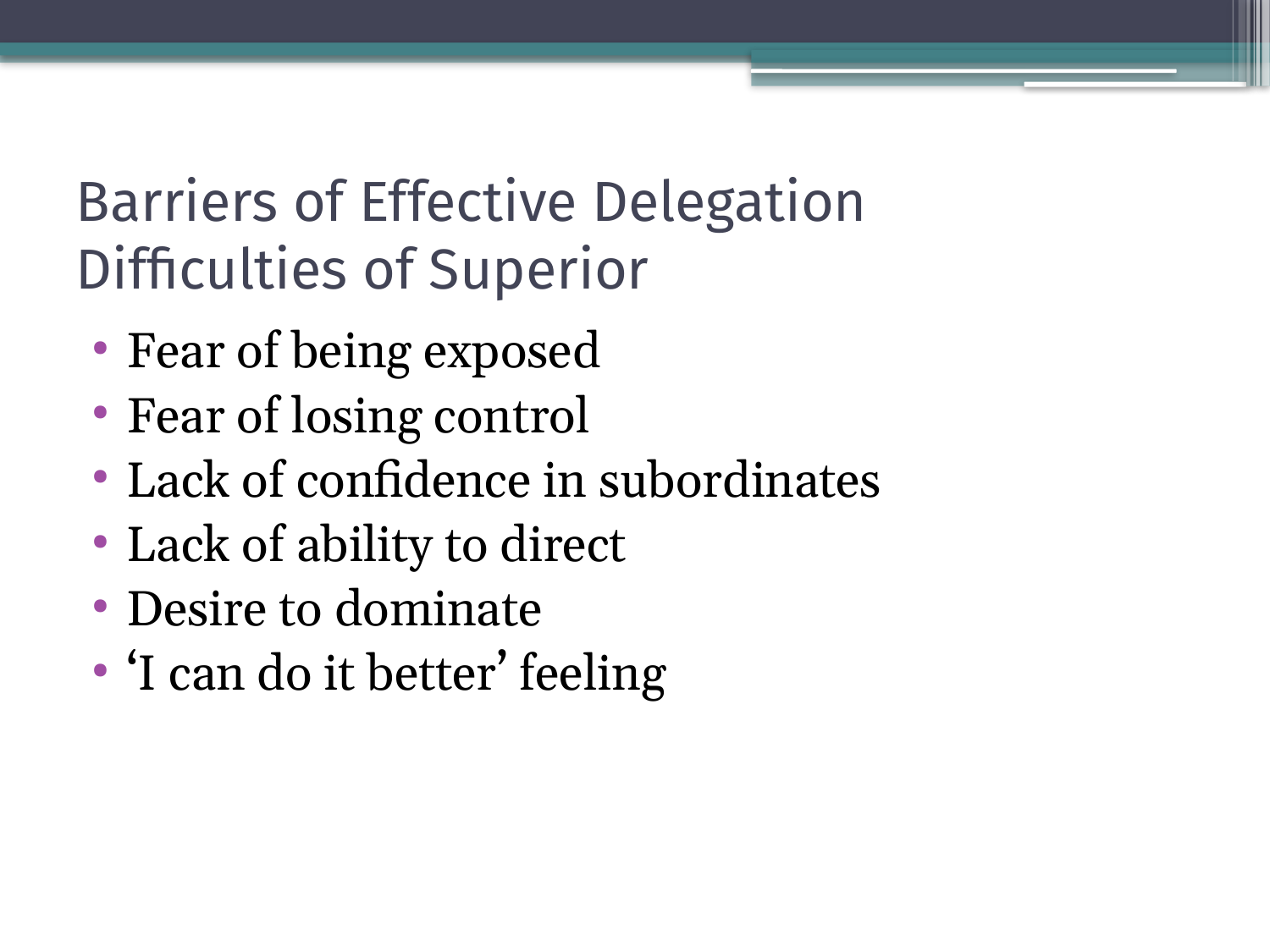

# Barriers of Effective Delegation Difficulties of Superior
Fear of being exposed
Fear of losing control
Lack of confidence in subordinates
Lack of ability to direct
Desire to dominate
‘I can do it better’ feeling